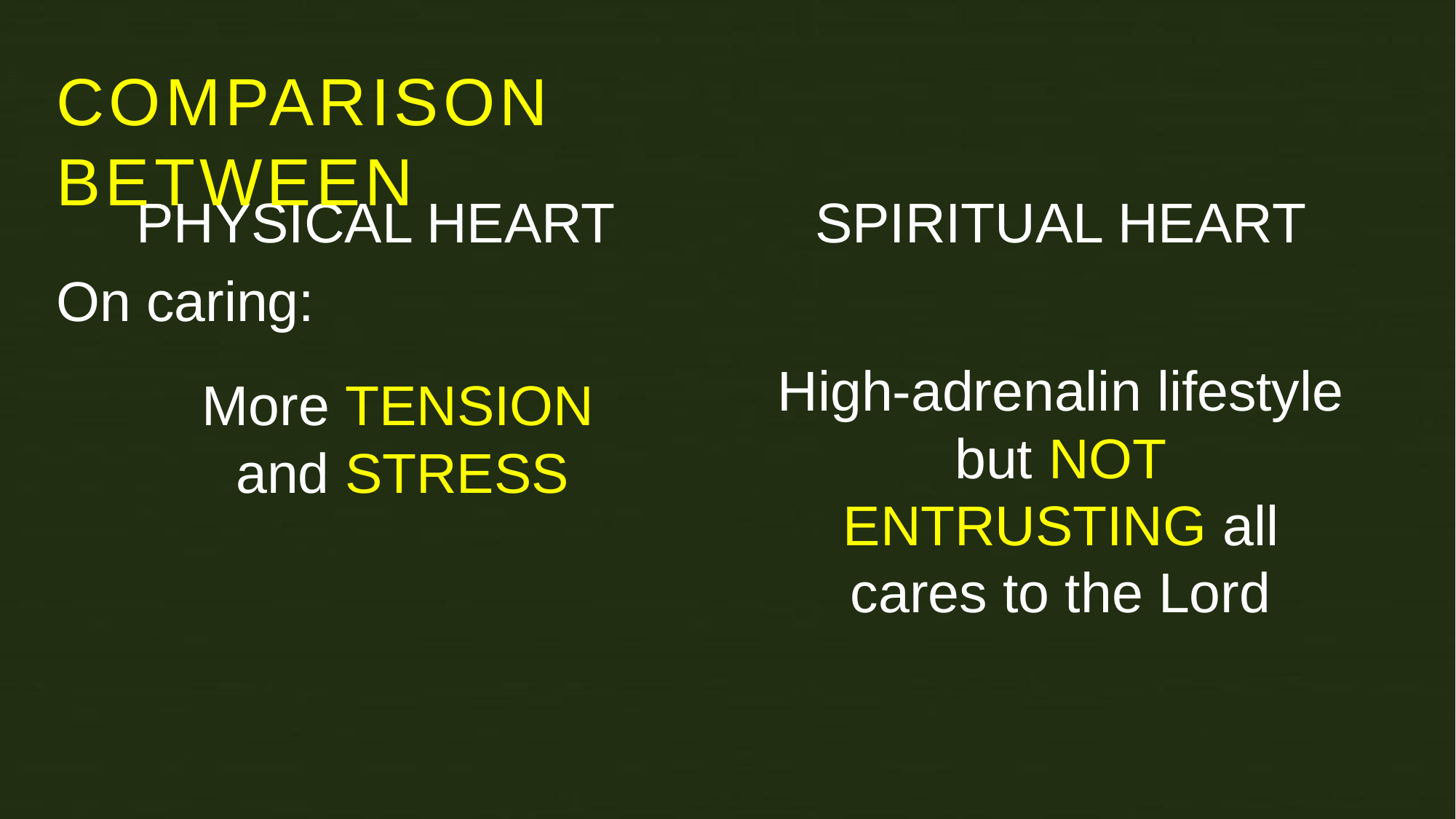

COMPARISON BETWEEN
PHYSICAL HEART
SPIRITUAL HEART
On caring:
High-adrenalin lifestyle but NOT ENTRUSTING all cares to the Lord

More TENSION and STRESS